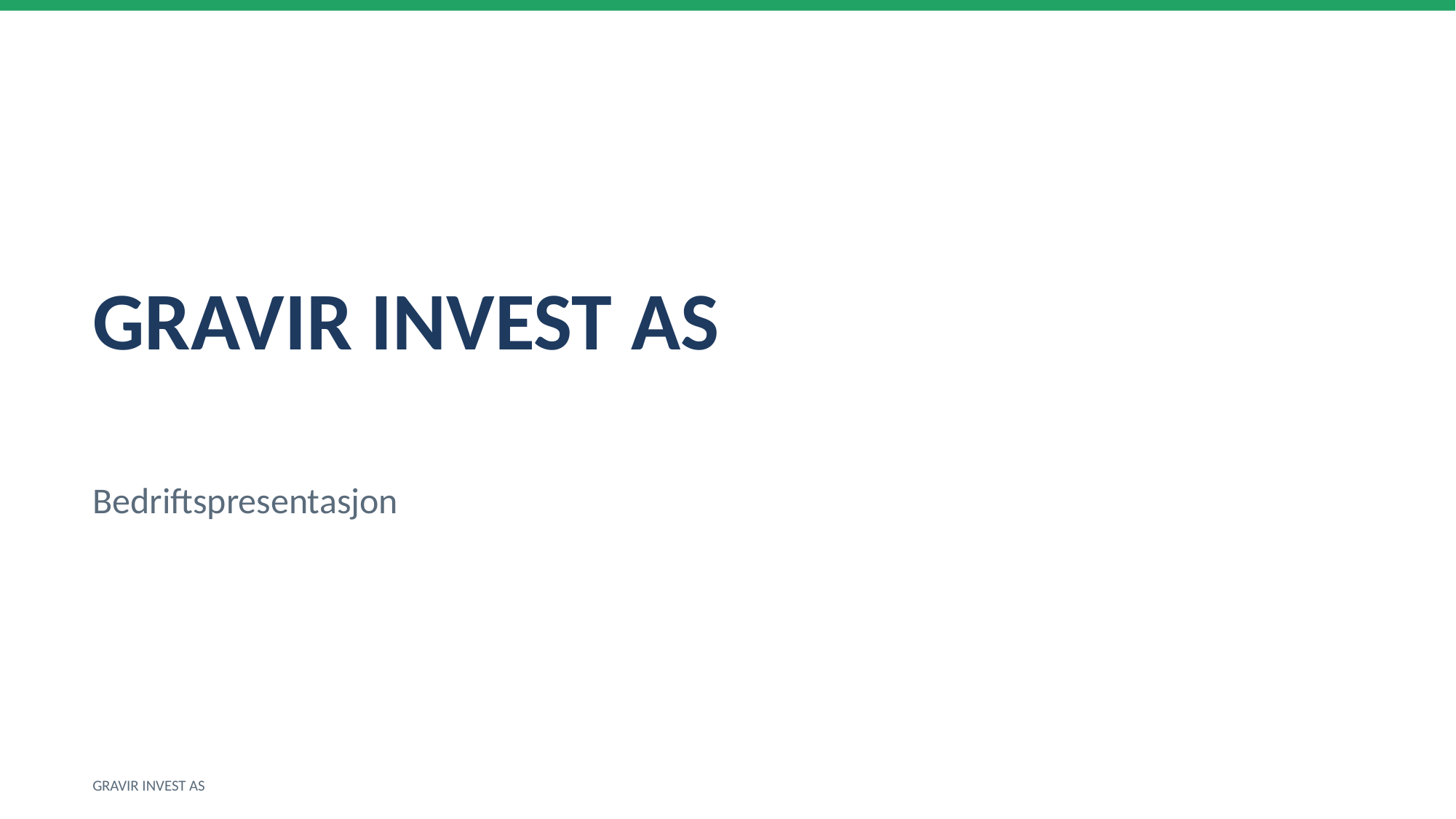

GRAVIR INVEST AS
Bedriftspresentasjon
GRAVIR INVEST AS